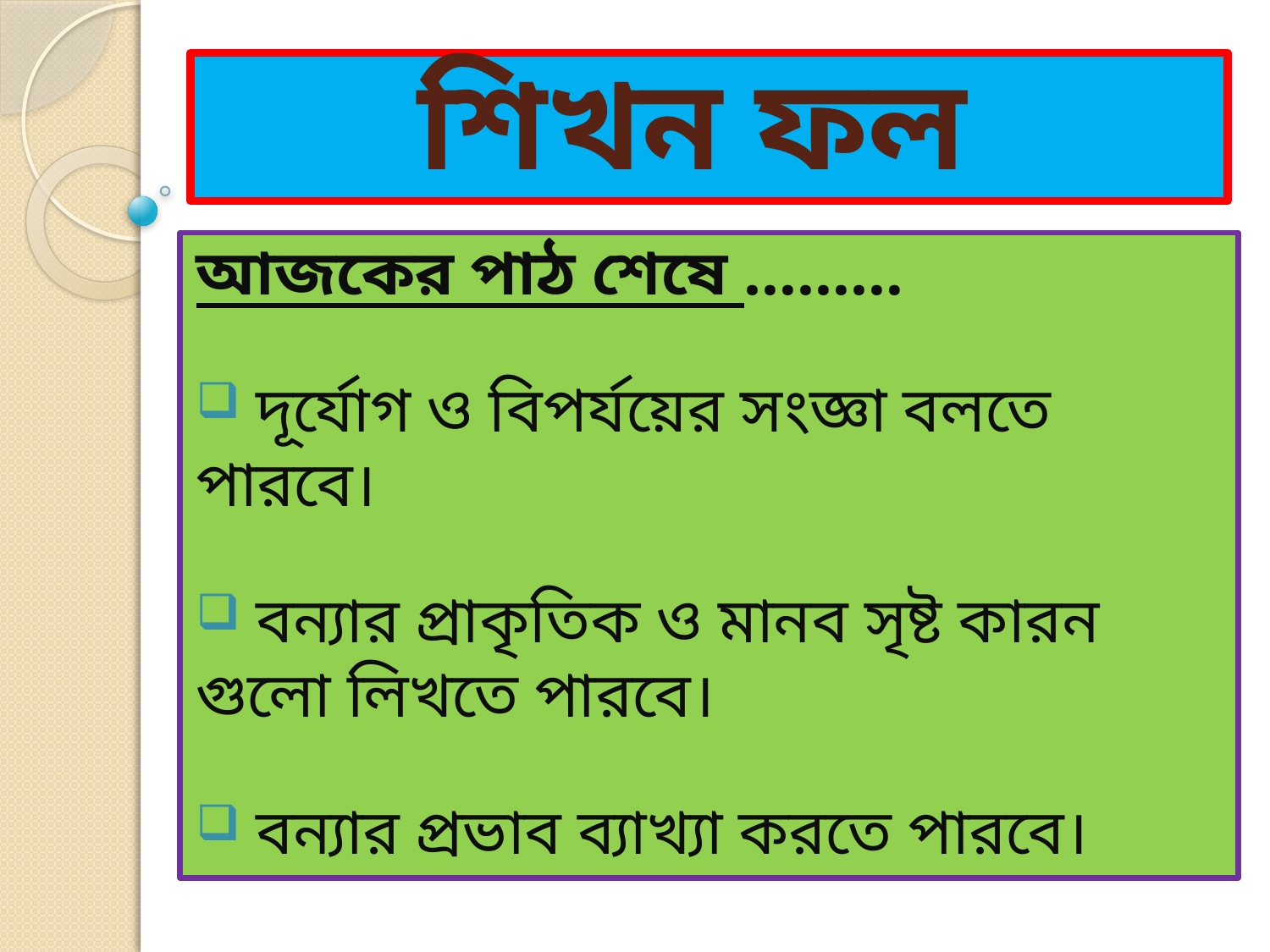

# শিখন ফল
	আজকের পাঠ শেষে ………

 দূর্যোগ ও বিপর্যয়ের সংজ্ঞা বলতে পারবে।

 বন্যার প্রাকৃতিক ও মানব সৃষ্ট কারন গুলো লিখতে পারবে।

 বন্যার প্রভাব ব্যাখ্যা করতে পারবে।